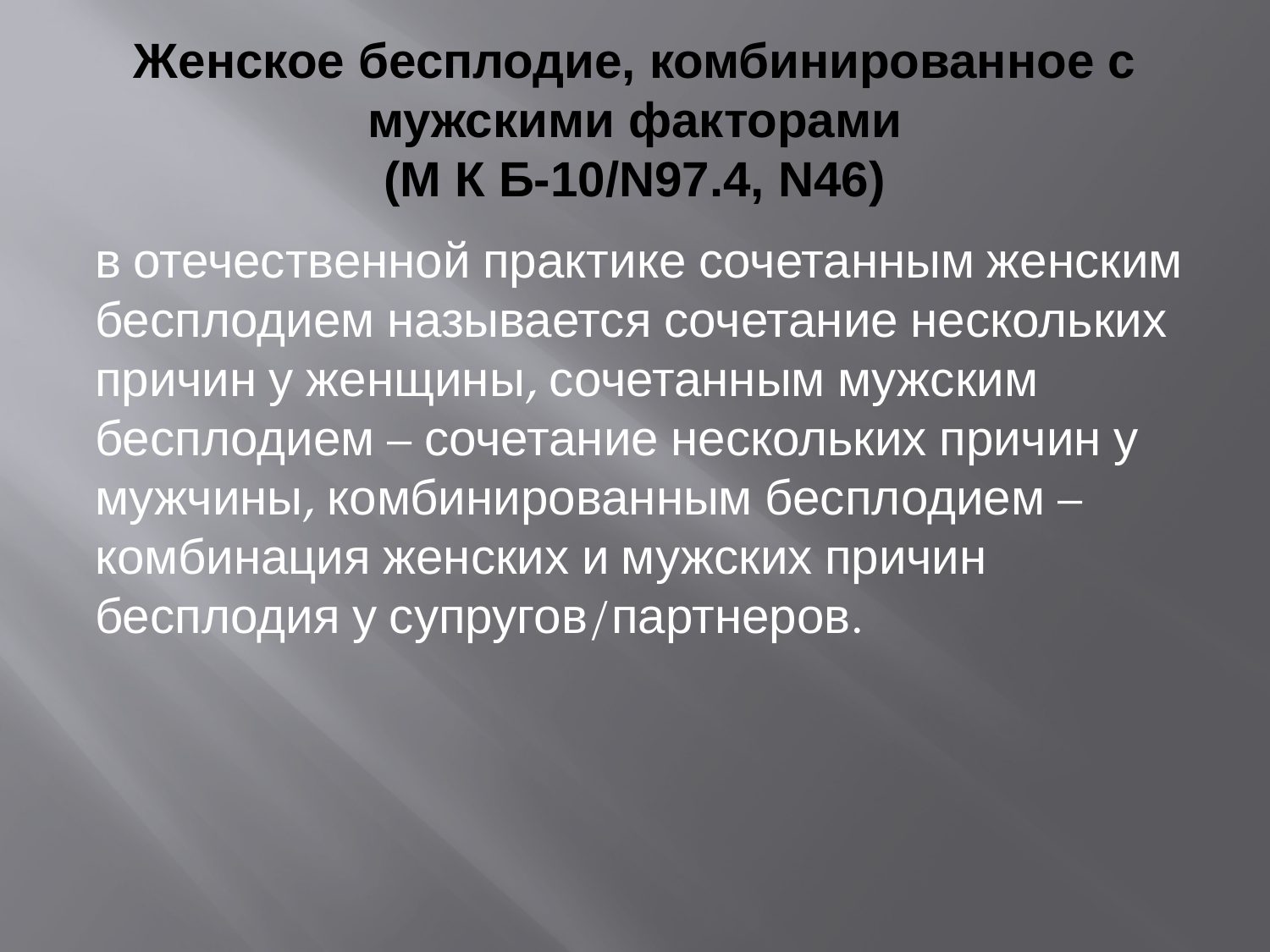

# Женское бесплодие, комбинированное с мужскими факторами (М К Б-10/N97.4, N46)
в отечественной практике сочетанным женским бесплодием называется сочетание нескольких причин у женщины, сочетанным мужским бесплодием – сочетание нескольких причин у мужчины, комбинированным бесплодием – комбинация женских и мужских причин бесплодия у супругов/партнеров.